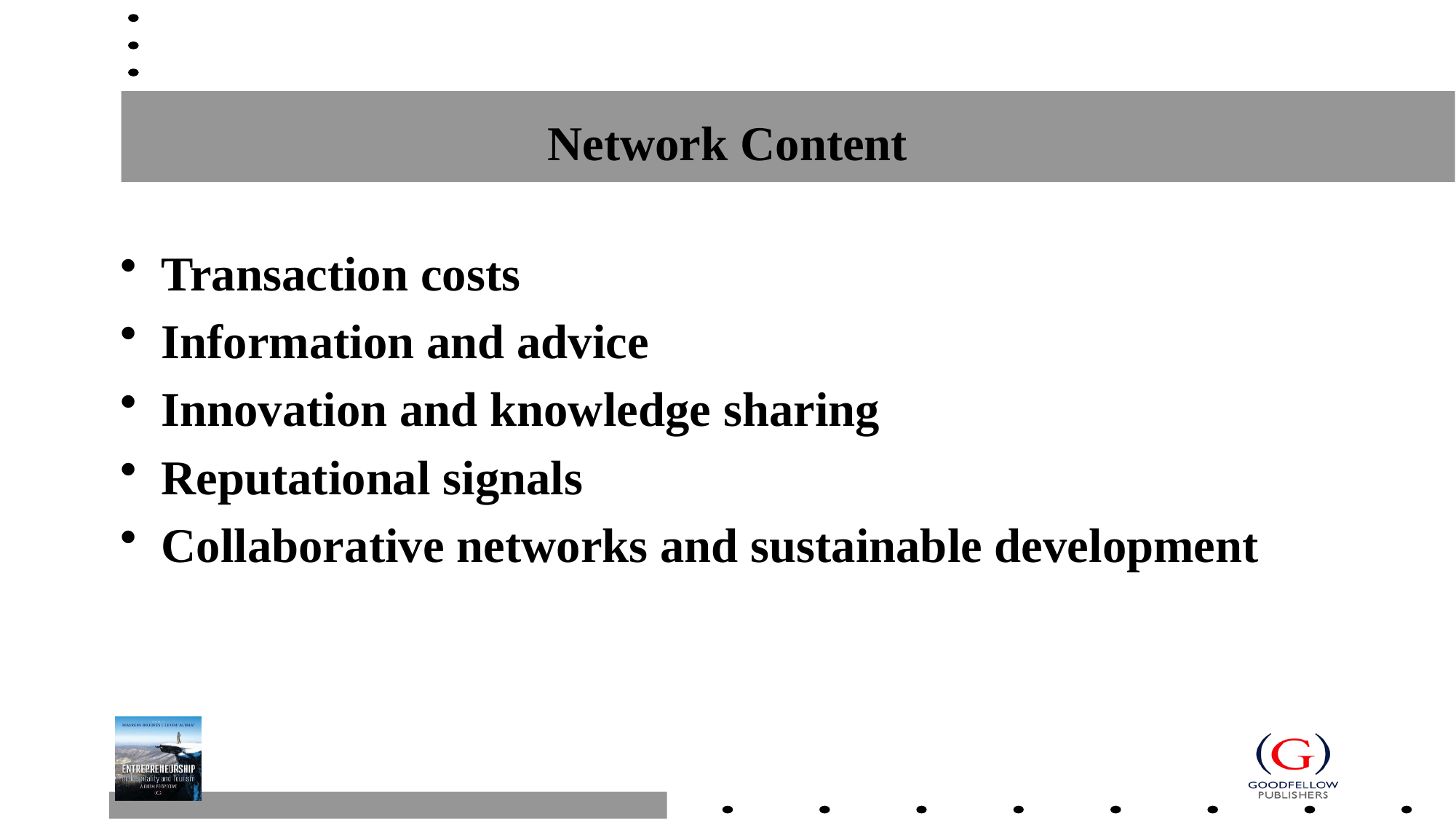

# Network Content
Transaction costs
Information and advice
Innovation and knowledge sharing
Reputational signals
Collaborative networks and sustainable development